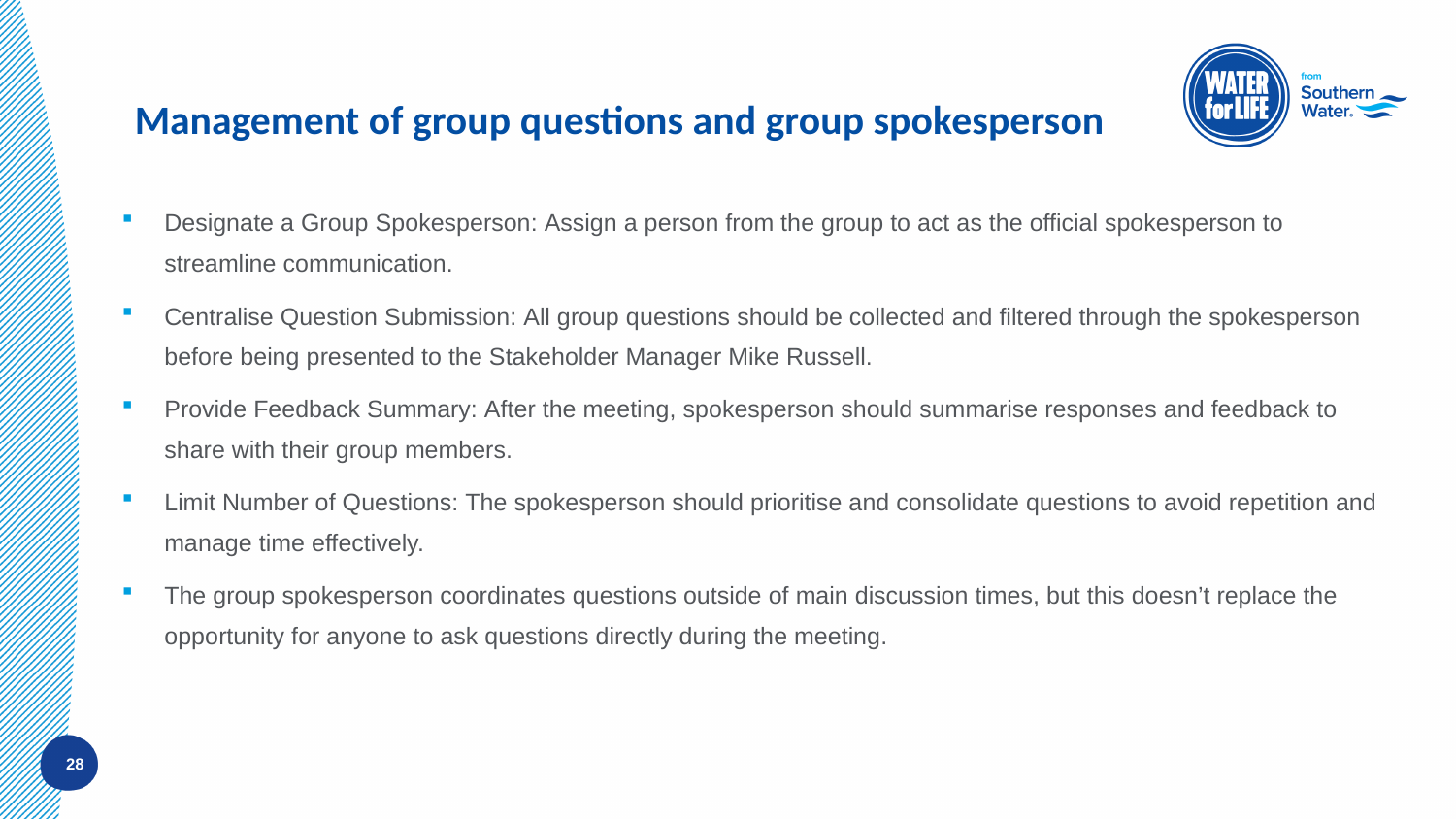

# Management of group questions and group spokesperson
Designate a Group Spokesperson: Assign a person from the group to act as the official spokesperson to streamline communication.
Centralise Question Submission: All group questions should be collected and filtered through the spokesperson before being presented to the Stakeholder Manager Mike Russell.
Provide Feedback Summary: After the meeting, spokesperson should summarise responses and feedback to share with their group members.
Limit Number of Questions: The spokesperson should prioritise and consolidate questions to avoid repetition and manage time effectively.
The group spokesperson coordinates questions outside of main discussion times, but this doesn’t replace the opportunity for anyone to ask questions directly during the meeting.

28